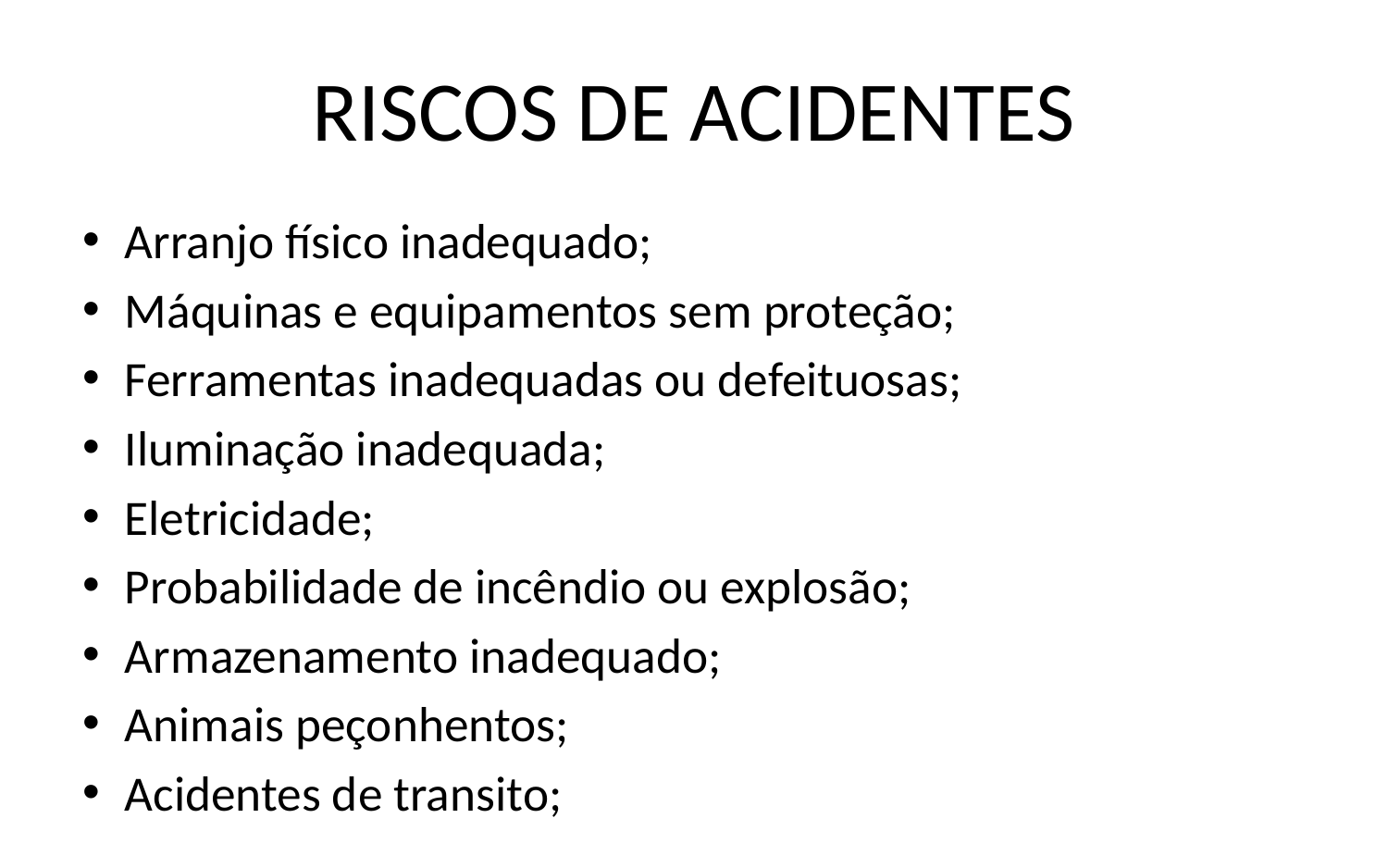

RISCOS DE ACIDENTES
Arranjo físico inadequado;
Máquinas e equipamentos sem proteção;
Ferramentas inadequadas ou defeituosas;
Iluminação inadequada;
Eletricidade;
Probabilidade de incêndio ou explosão;
Armazenamento inadequado;
Animais peçonhentos;
Acidentes de transito;